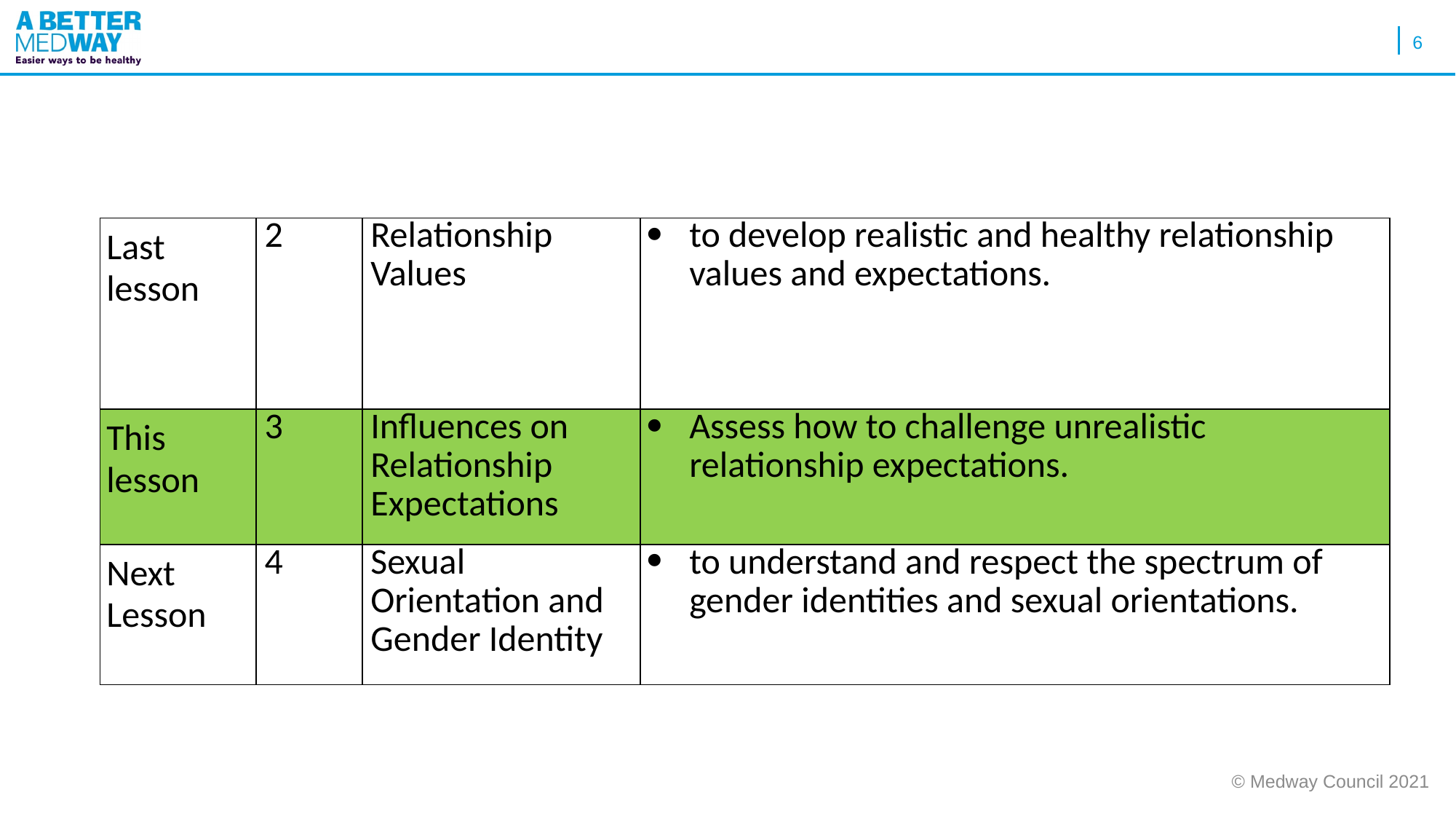

6
| Last lesson | 2 | Relationship Values | to develop realistic and healthy relationship values and expectations. |
| --- | --- | --- | --- |
| This lesson | 3 | Influences on Relationship Expectations | Assess how to challenge unrealistic relationship expectations. |
| Next Lesson | 4 | Sexual Orientation and Gender Identity | to understand and respect the spectrum of gender identities and sexual orientations. |
© Medway Council 2021